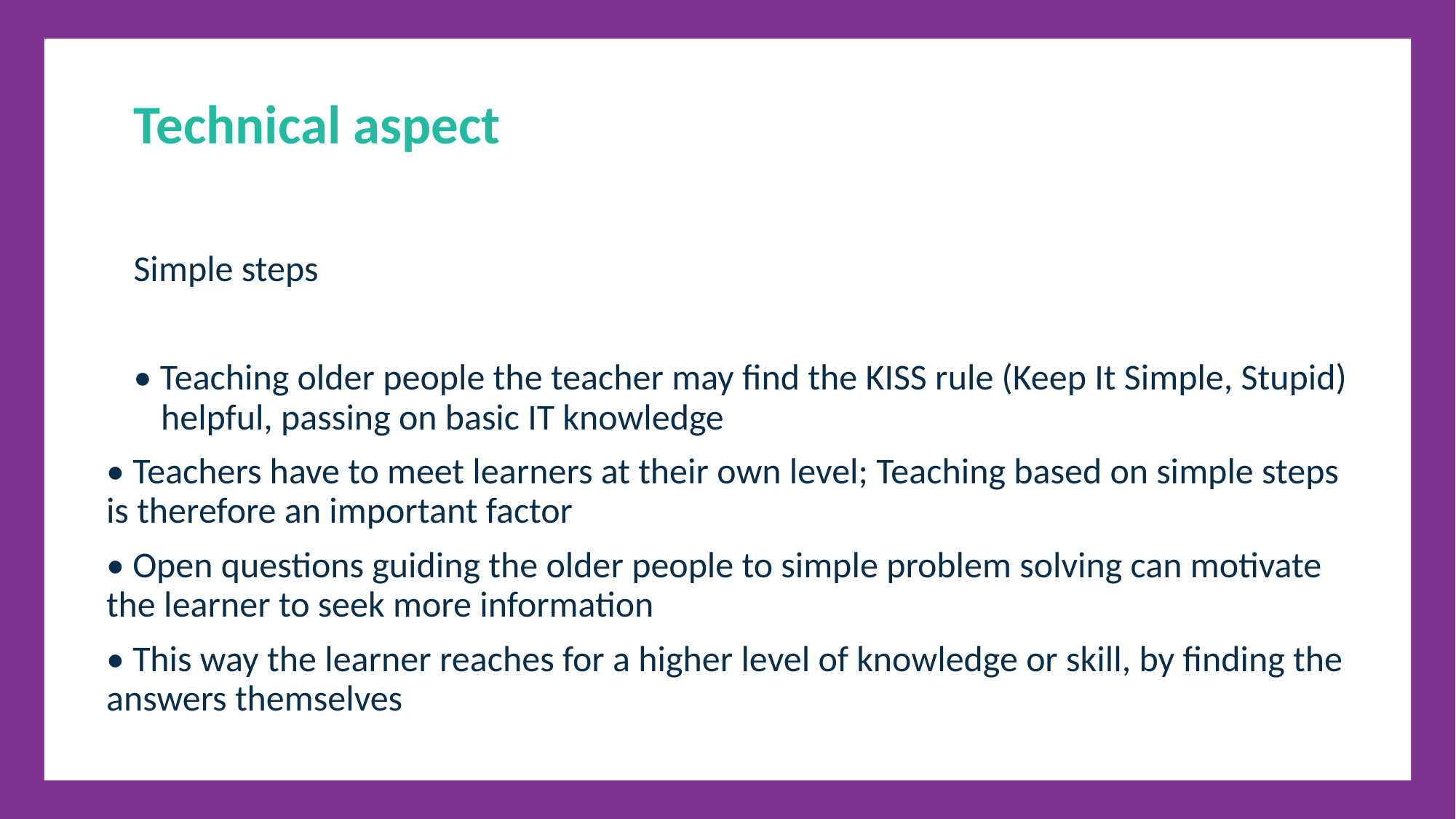

Technical aspect
Simple steps

• Teaching older people the teacher may find the KISS rule (Keep It Simple, Stupid) helpful, passing on basic IT knowledge
• Teachers have to meet learners at their own level; Teaching based on simple steps is therefore an important factor
• Open questions guiding the older people to simple problem solving can motivate the learner to seek more information
• This way the learner reaches for a higher level of knowledge or skill, by finding the answers themselves